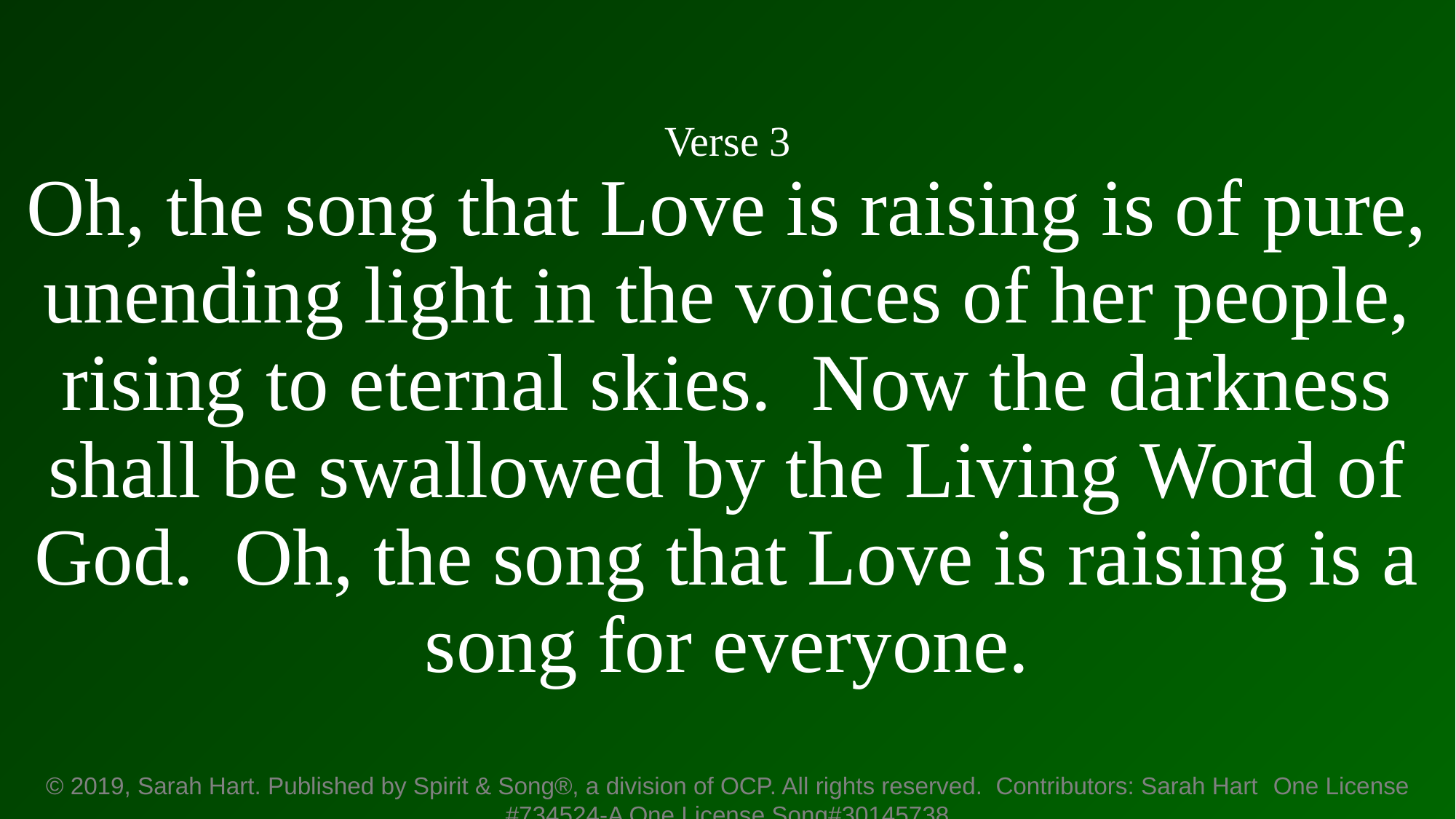

Verse 3
Oh, the song that Love is raising is of pure, unending light in the voices of her people, rising to eternal skies.  Now the darkness shall be swallowed by the Living Word of God.  Oh, the song that Love is raising is a song for everyone.
© 2019, Sarah Hart. Published by Spirit & Song®, a division of OCP. All rights reserved.  Contributors: Sarah Hart  One License #734524-A One License Song#30145738